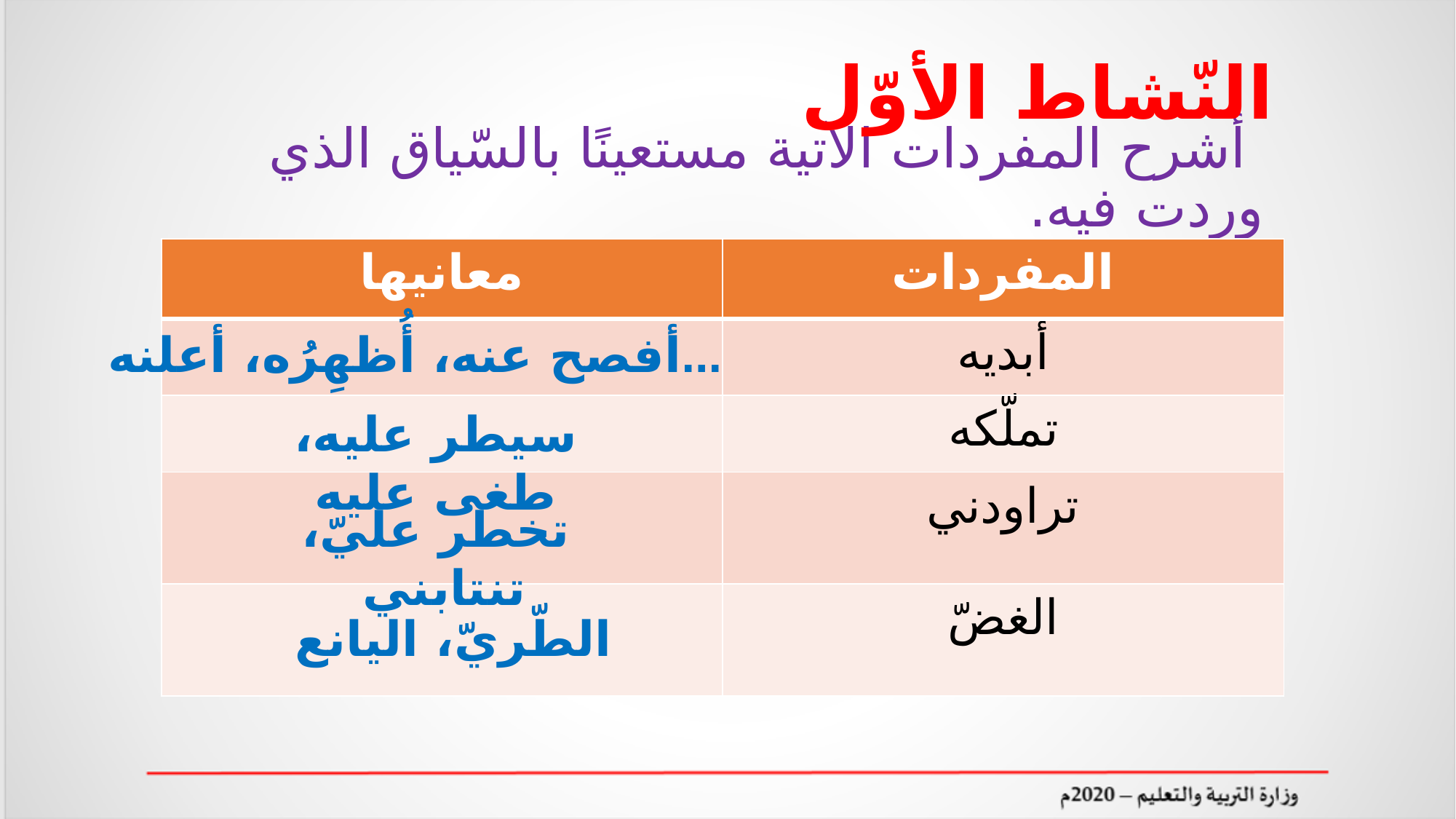

النّشاط الأوّل
# أشرح المفردات الآتية مستعينًا بالسّياق الذي وردت فيه.
| معانيها | المفردات |
| --- | --- |
|  | أبديه |
|  | تملّكه |
|  | تراودني |
|  | الغضّ |
أفصح عنه، أُظهِرُه، أعلنه...
سيطر عليه، طغى عليه
تخطر عليّ، تنتابني
الطّريّ، اليانع